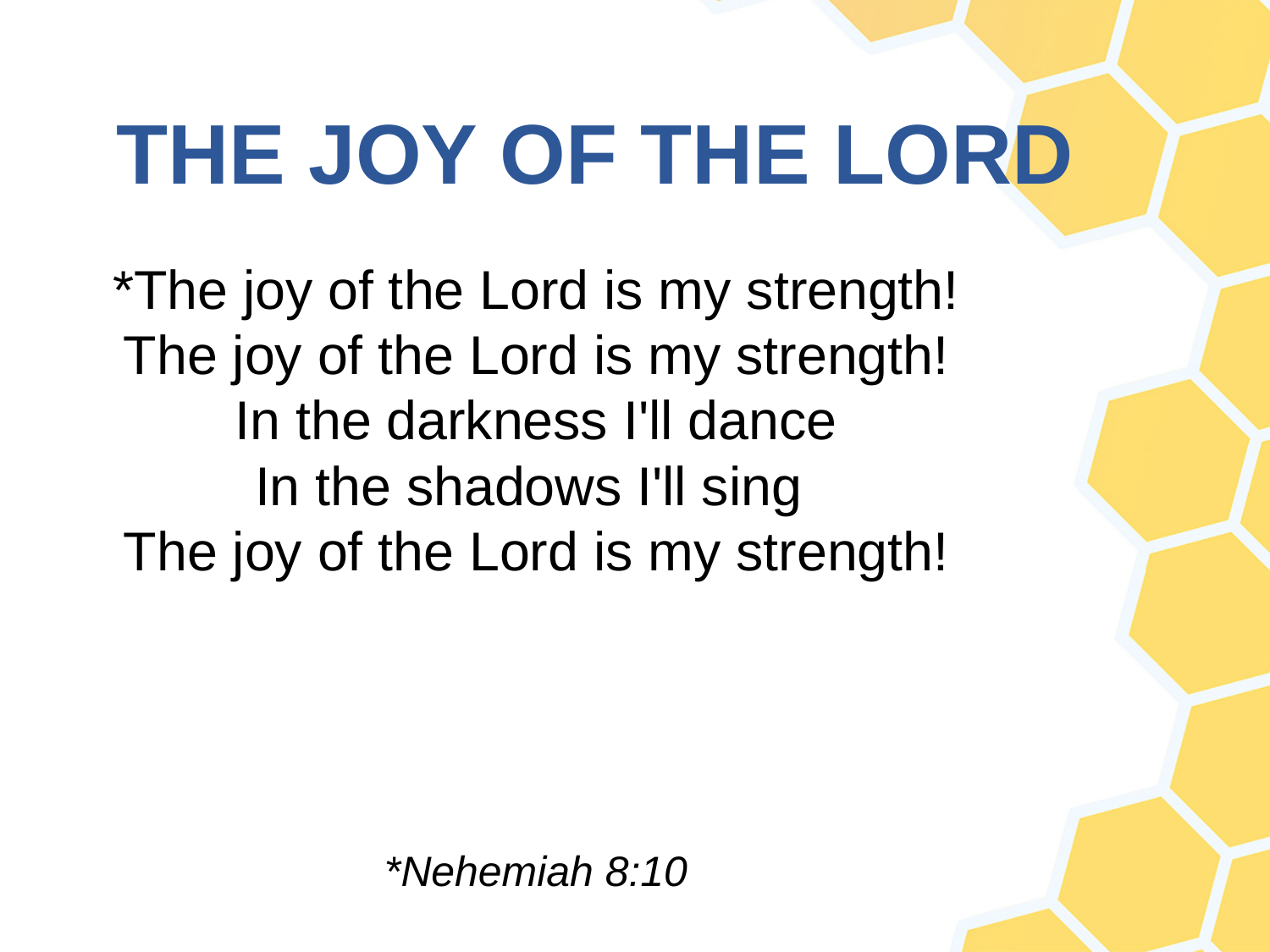

# THE JOY OF THE LORD
*The joy of the Lord is my strength!
The joy of the Lord is my strength!
In the darkness I'll dance
In the shadows I'll sing
The joy of the Lord is my strength!

*Nehemiah 8:10